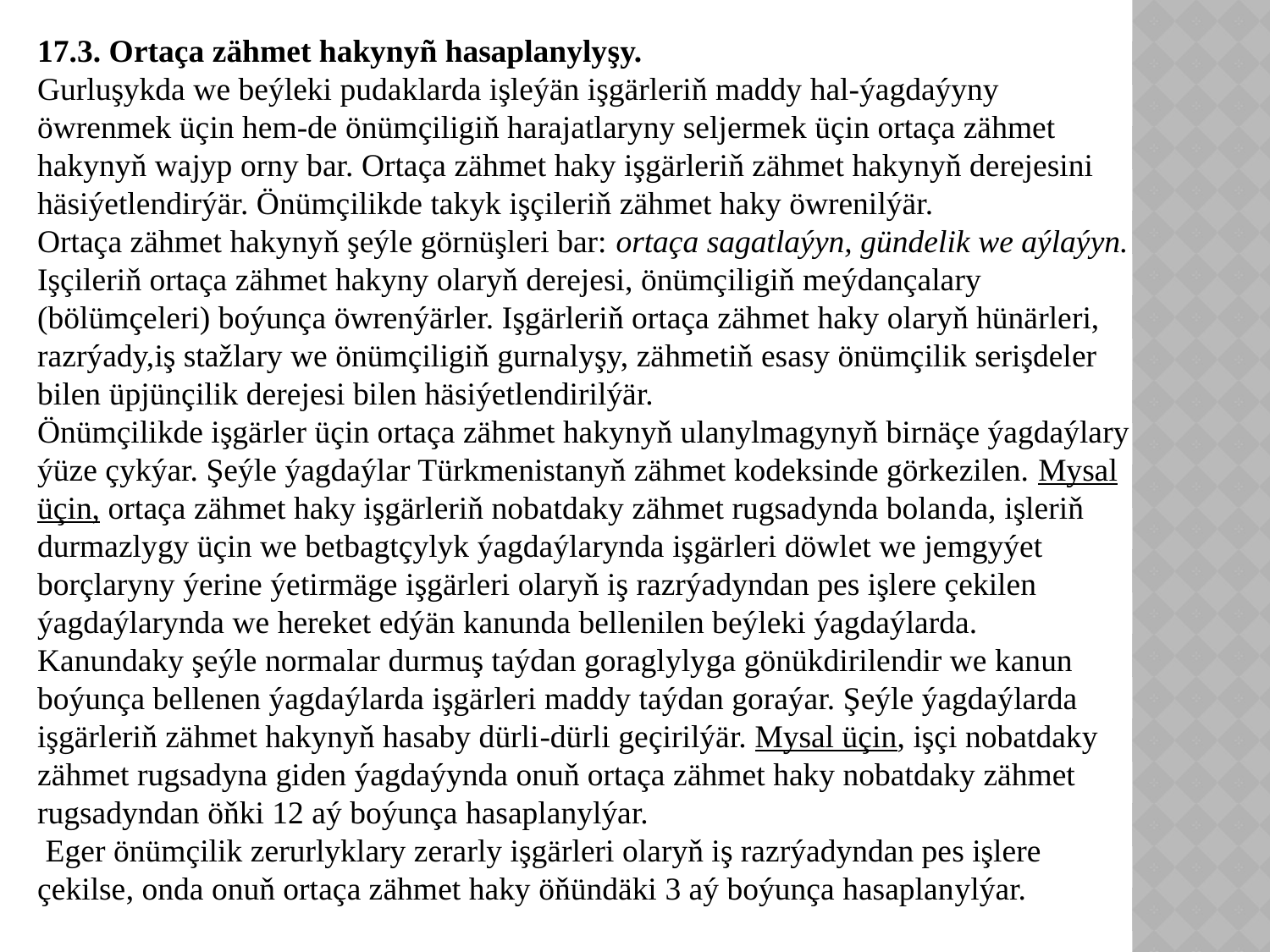

17.3. Ortaça zähmet hakynyñ hasaplanylyşy.
Gurluşykda we beýleki pudaklarda işleýän işgärleriň maddy hal-ýagdaýyny öwrenmek üçin hem-de önümçiligiň harajatlaryny seljermek üçin ortaça zähmet hakynyň wajyp orny bar. Ortaça zähmet haky işgärleriň zähmet hakynyň derejesini häsiýetlendirýär. Önümçilikde takyk işçileriň zähmet haky öwrenilýär.
Ortaça zähmet hakynyň şeýle görnüşleri bar: ortaça sagatlaýyn, gündelik we aýlaýyn.
Işçileriň ortaça zähmet hakyny olaryň derejesi, önümçiligiň meýdançalary (bölümçeleri) boýunça öwrenýärler. Işgärleriň ortaça zähmet haky olaryň hünärleri, razrýady,iş stažlary we önümçiligiň gurnalyşy, zähmetiň esasy önümçilik serişdeler bilen üpjünçilik derejesi bilen häsiýetlendirilýär.
Önümçilikde işgärler üçin ortaça zähmet hakynyň ulanylmagynyň birnäçe ýagdaýlary ýüze çykýar. Şeýle ýagdaýlar Türkmenistanyň zähmet kodeksinde görkezilen. Mysal üçin, ortaça zähmet haky işgärleriň nobatdaky zähmet rugsadynda bolanda, işleriň durmazlygy üçin we betbagtçylyk ýagdaýlarynda işgärleri döwlet we jemgyýet borçlaryny ýerine ýetirmäge işgärleri olaryň iş razrýadyndan pes işlere çekilen ýagdaýlarynda we hereket edýän kanunda bellenilen beýleki ýagdaýlarda.
Kanundaky şeýle normalar durmuş taýdan goraglylyga gönükdirilendir we kanun boýunça bellenen ýagdaýlarda işgärleri maddy taýdan goraýar. Şeýle ýagdaýlarda işgärleriň zähmet hakynyň hasaby dürli-dürli geçirilýär. Mysal üçin, işçi nobatdaky zähmet rugsadyna giden ýagdaýynda onuň ortaça zähmet haky nobatdaky zähmet rugsadyndan öňki 12 aý boýunça hasaplanylýar.
 Eger önümçilik zerurlyklary zerarly işgärleri olaryň iş razrýadyndan pes işlere çekilse, onda onuň ortaça zähmet haky öňündäki 3 aý boýunça hasaplanylýar.